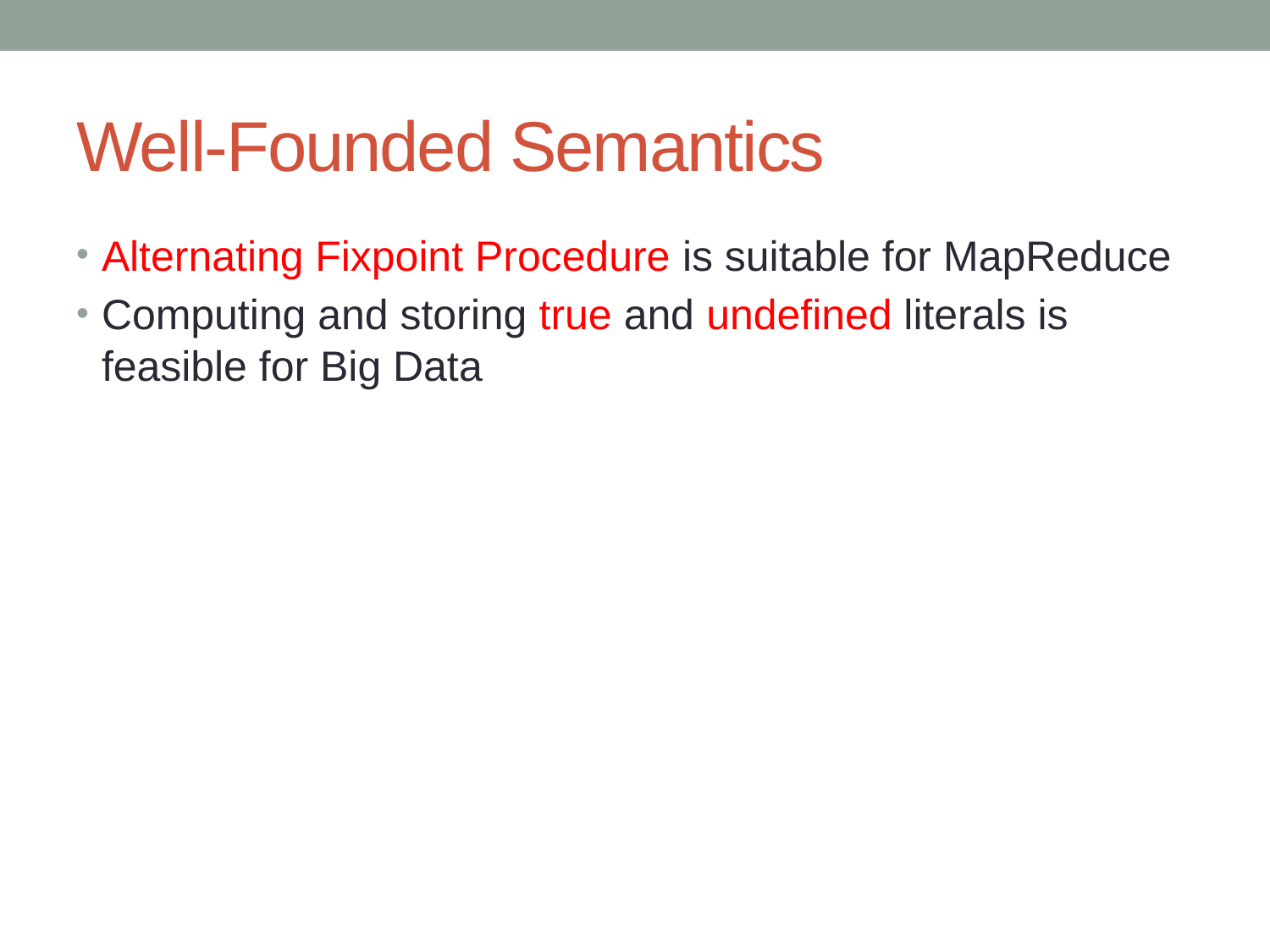

# Well-Founded Semantics
Alternating Fixpoint Procedure is suitable for MapReduce
Computing and storing true and undefined literals is feasible for Big Data